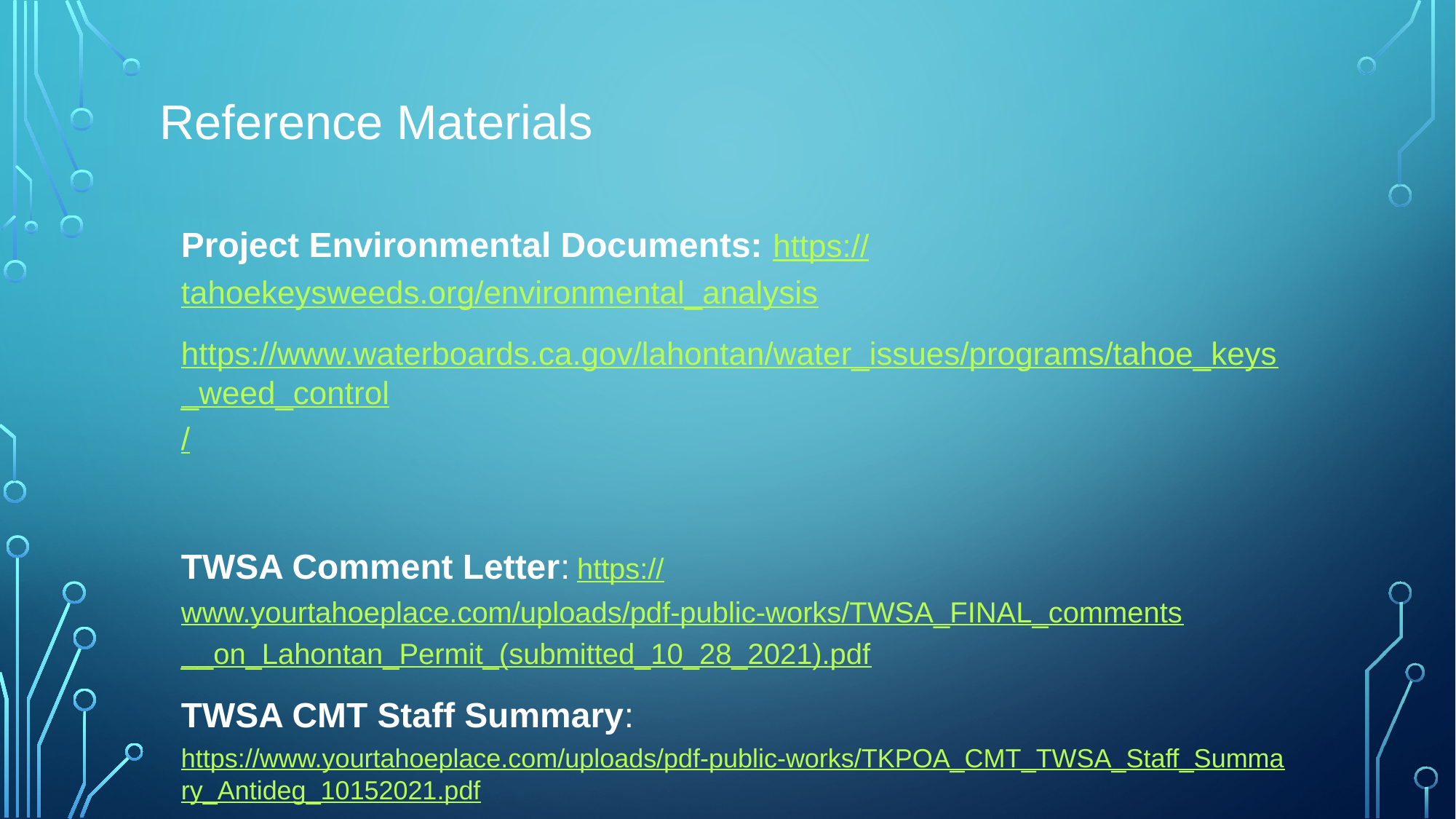

Reference Materials
Project Environmental Documents: https://tahoekeysweeds.org/environmental_analysis
https://www.waterboards.ca.gov/lahontan/water_issues/programs/tahoe_keys_weed_control/

TWSA Comment Letter: https://www.yourtahoeplace.com/uploads/pdf-public-works/TWSA_FINAL_comments__on_Lahontan_Permit_(submitted_10_28_2021).pdf
TWSA CMT Staff Summary:   https://www.yourtahoeplace.com/uploads/pdf-public-works/TKPOA_CMT_TWSA_Staff_Summary_Antideg_10152021.pdf